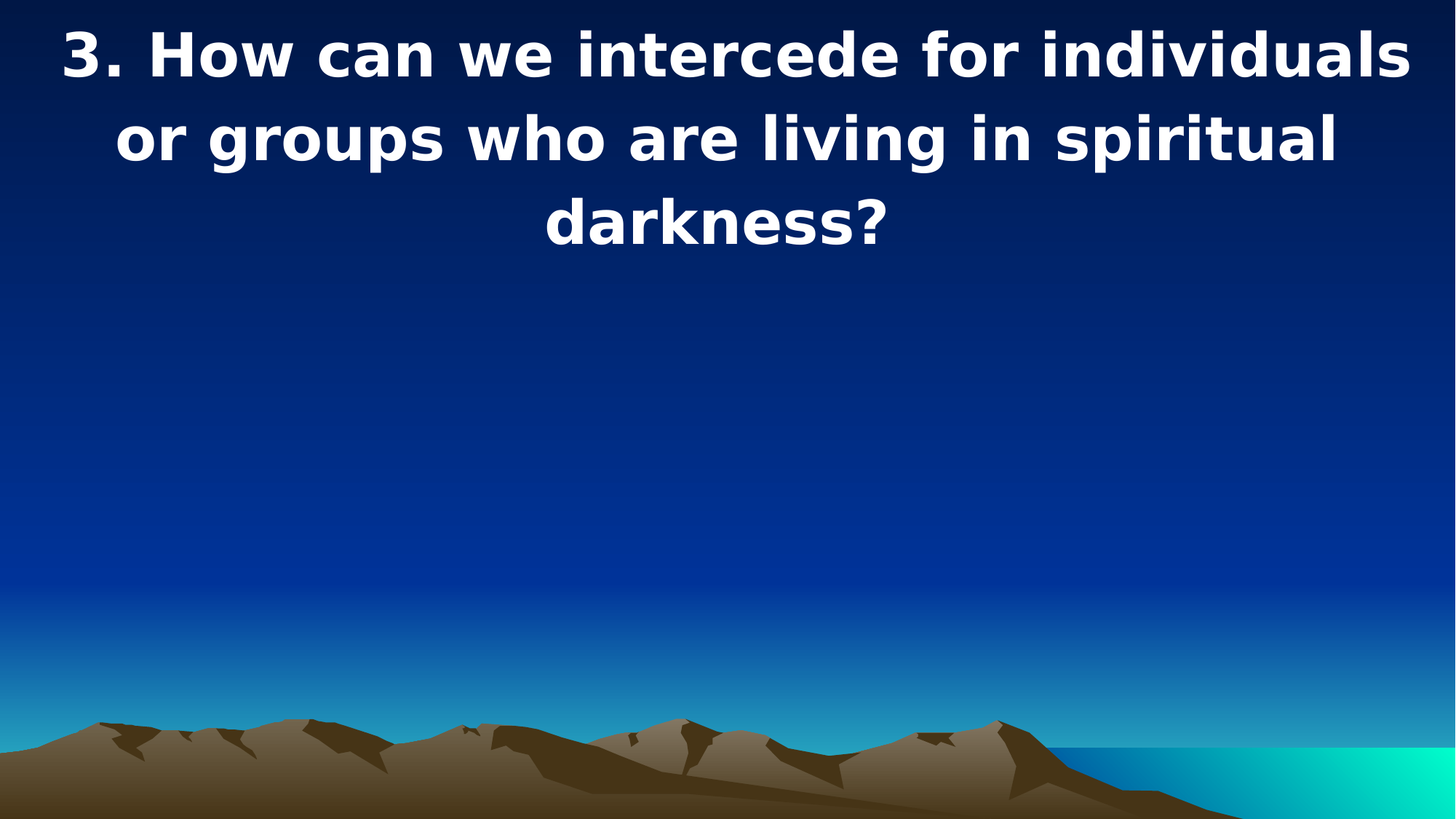

3. How can we intercede for individuals or groups who are living in spiritual darkness?